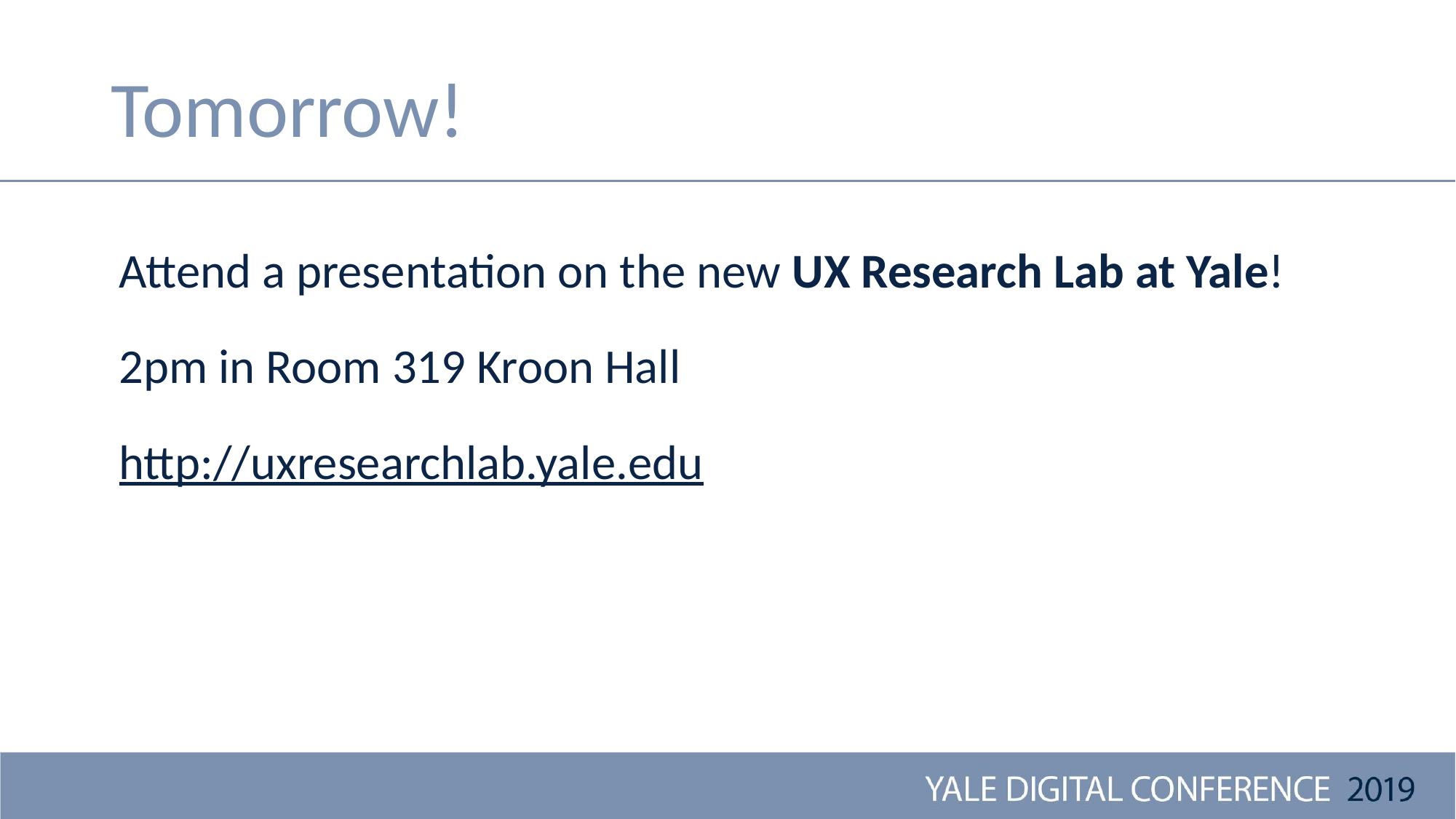

# Tomorrow!
Attend a presentation on the new UX Research Lab at Yale!
2pm in Room 319 Kroon Hall
http://uxresearchlab.yale.edu